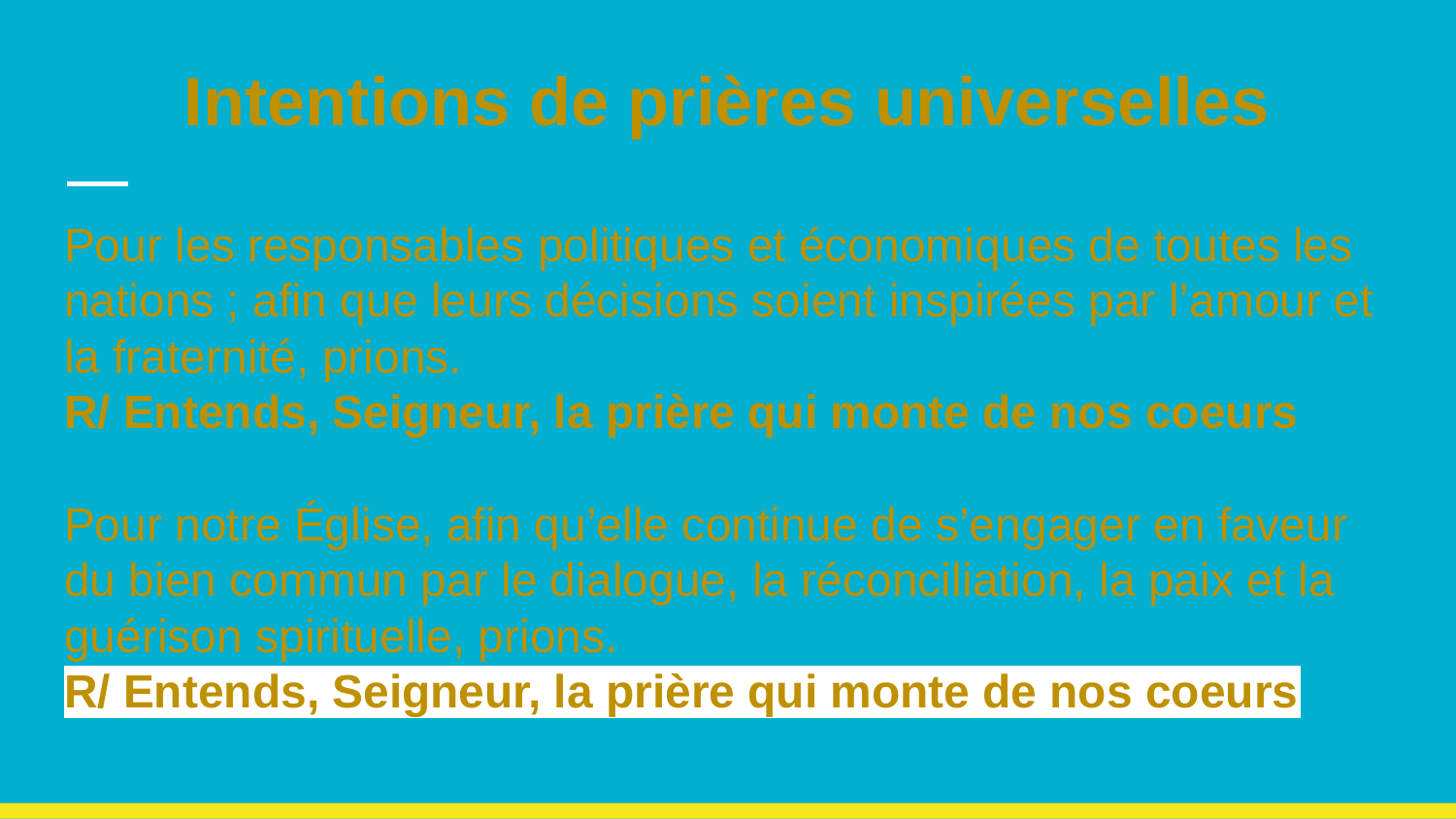

# Intentions de prières universelles
Pour les responsables politiques et économiques de toutes les nations ; afin que leurs décisions soient inspirées par l’amour et la fraternité, prions.
R/ Entends, Seigneur, la prière qui monte de nos coeurs

Pour notre Église, afin qu’elle continue de s’engager en faveur du bien commun par le dialogue, la réconciliation, la paix et la guérison spirituelle, prions.
R/ Entends, Seigneur, la prière qui monte de nos coeurs